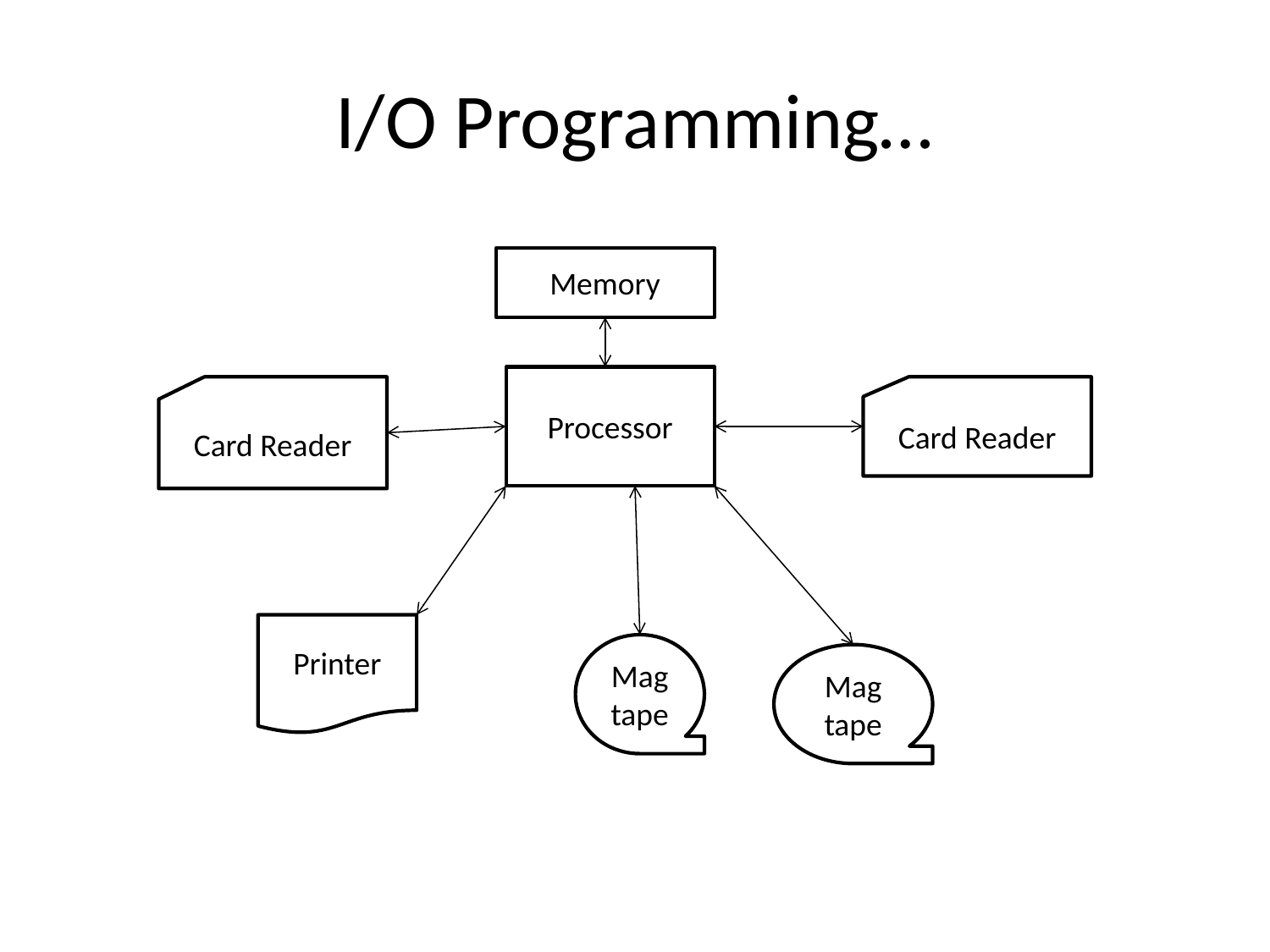

# I/O Programming…
Memory
Processor
Card Reader
Card Reader
Printer
Mag tape
Mag tape